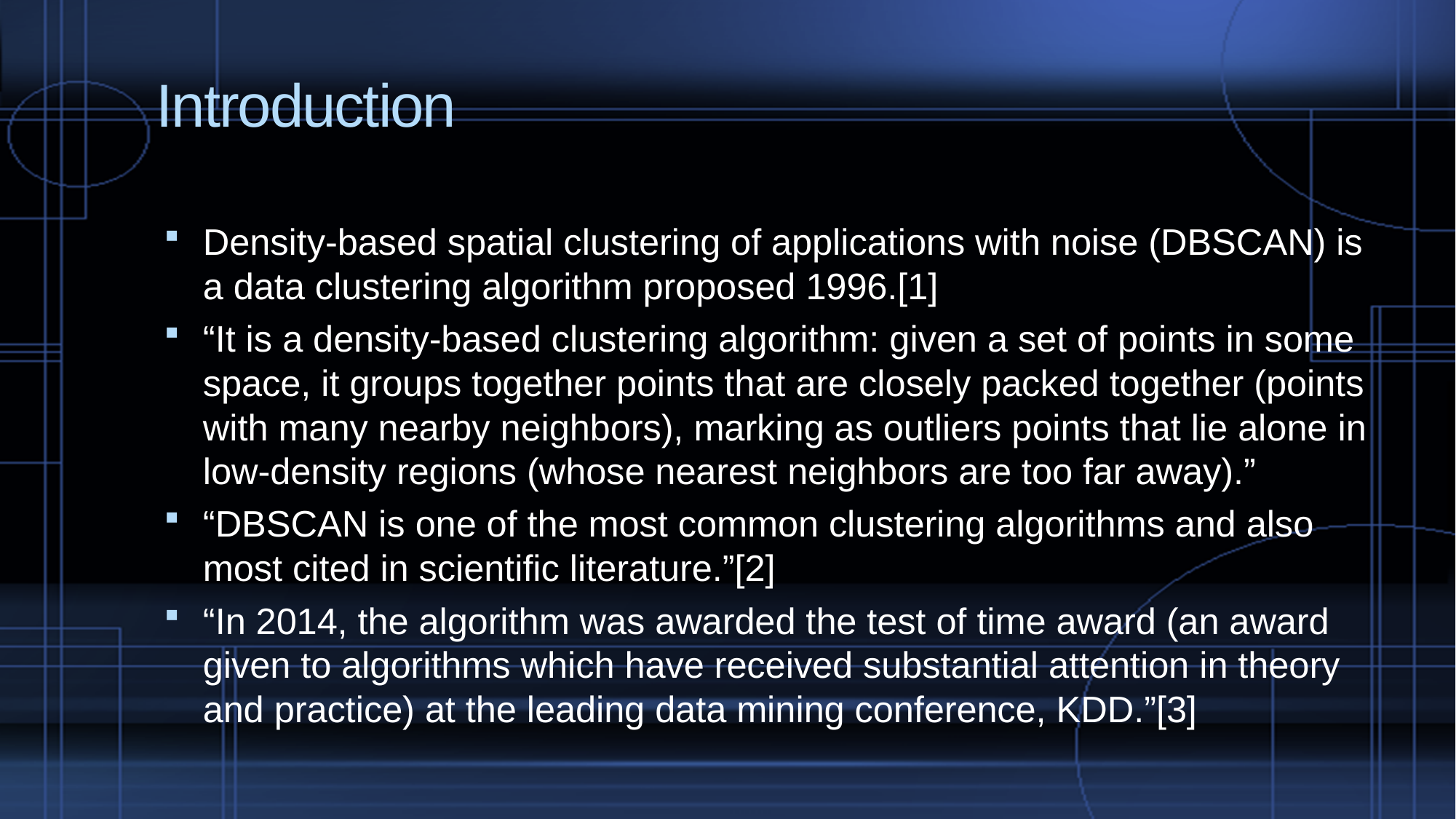

# Introduction
Density-based spatial clustering of applications with noise (DBSCAN) is a data clustering algorithm proposed 1996.[1]
“It is a density-based clustering algorithm: given a set of points in some space, it groups together points that are closely packed together (points with many nearby neighbors), marking as outliers points that lie alone in low-density regions (whose nearest neighbors are too far away).”
“DBSCAN is one of the most common clustering algorithms and also most cited in scientific literature.”[2]
“In 2014, the algorithm was awarded the test of time award (an award given to algorithms which have received substantial attention in theory and practice) at the leading data mining conference, KDD.”[3]